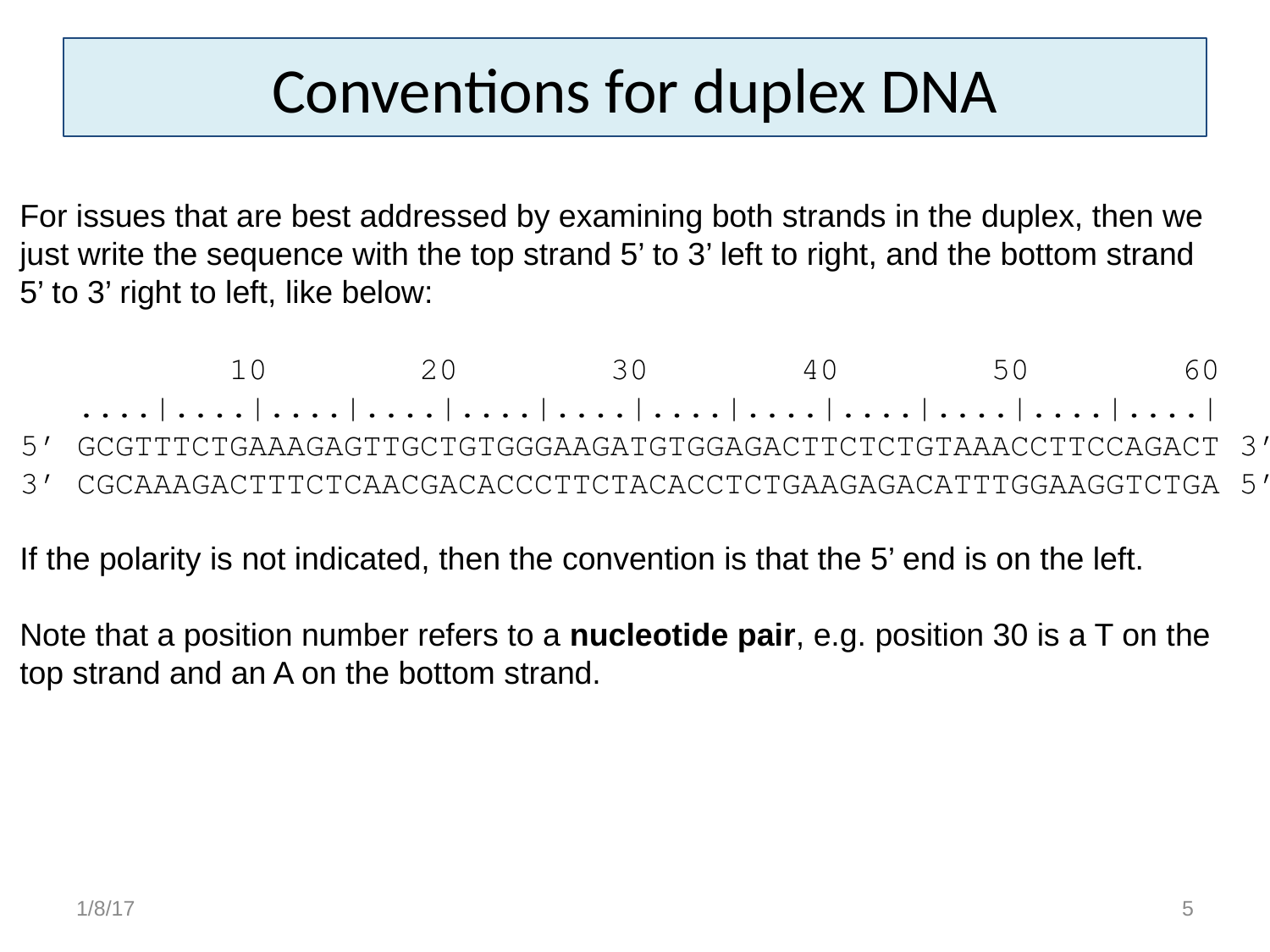

# Conventions for duplex DNA
For issues that are best addressed by examining both strands in the duplex, then we
just write the sequence with the top strand 5’ to 3’ left to right, and the bottom strand
5’ to 3’ right to left, like below:

           10        20        30        40        50        60
   ....|....|....|....|....|....|....|....|....|....|....|....|
5’ GCGTTTCTGAAAGAGTTGCTGTGGGAAGATGTGGAGACTTCTCTGTAAACCTTCCAGACT 3’
3’ CGCAAAGACTTTCTCAACGACACCCTTCTACACCTCTGAAGAGACATTTGGAAGGTCTGA 5’

If the polarity is not indicated, then the convention is that the 5’ end is on the left.

Note that a position number refers to a nucleotide pair, e.g. position 30 is a T on the
top strand and an A on the bottom strand.

1/8/17
5